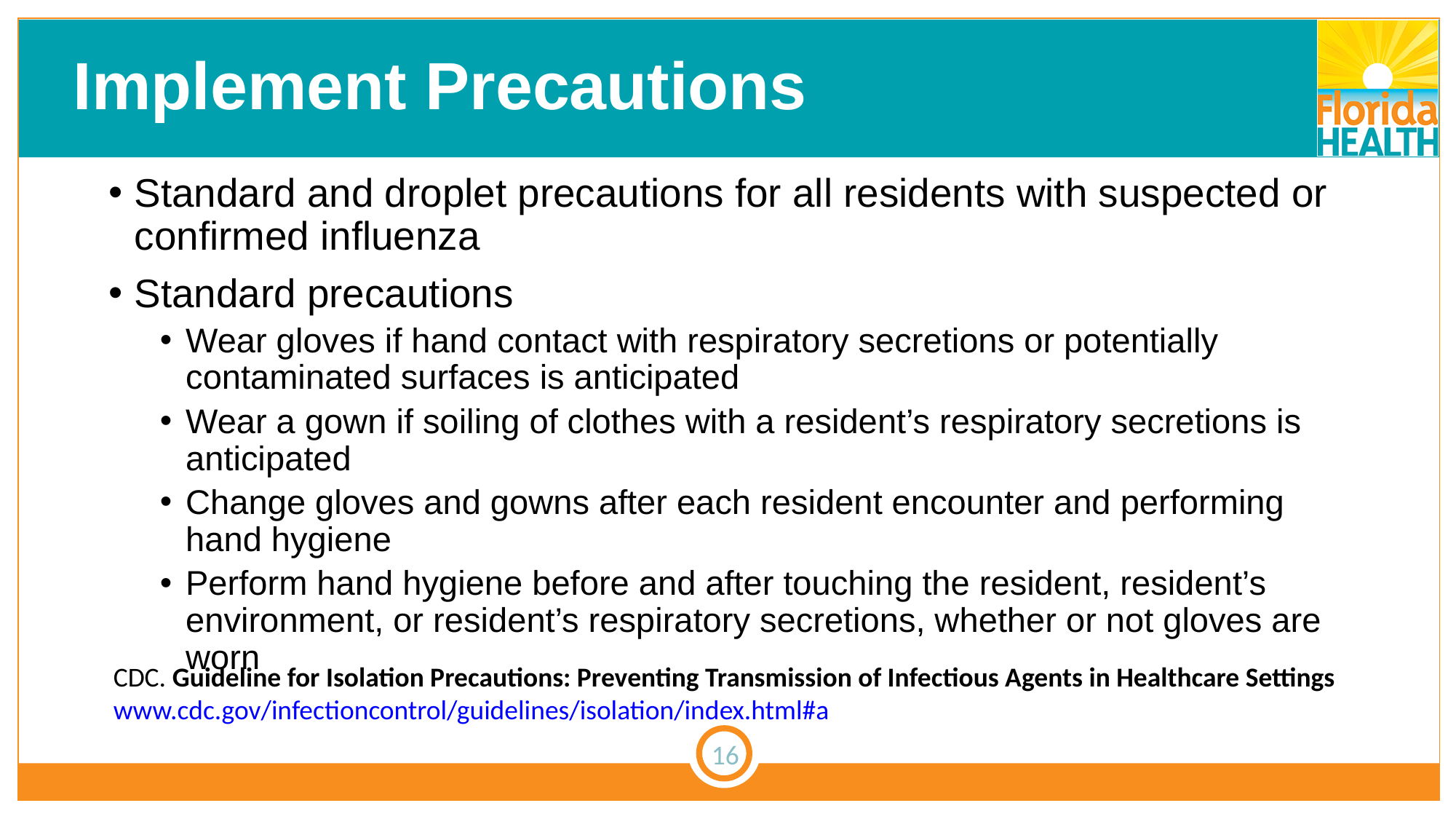

# Implement Precautions
Standard and droplet precautions for all residents with suspected or confirmed influenza
Standard precautions
Wear gloves if hand contact with respiratory secretions or potentially contaminated surfaces is anticipated
Wear a gown if soiling of clothes with a resident’s respiratory secretions is anticipated
Change gloves and gowns after each resident encounter and performing hand hygiene
Perform hand hygiene before and after touching the resident, resident’s environment, or resident’s respiratory secretions, whether or not gloves are worn
CDC. Guideline for Isolation Precautions: Preventing Transmission of Infectious Agents in Healthcare Settings
www.cdc.gov/infectioncontrol/guidelines/isolation/index.html#a
16